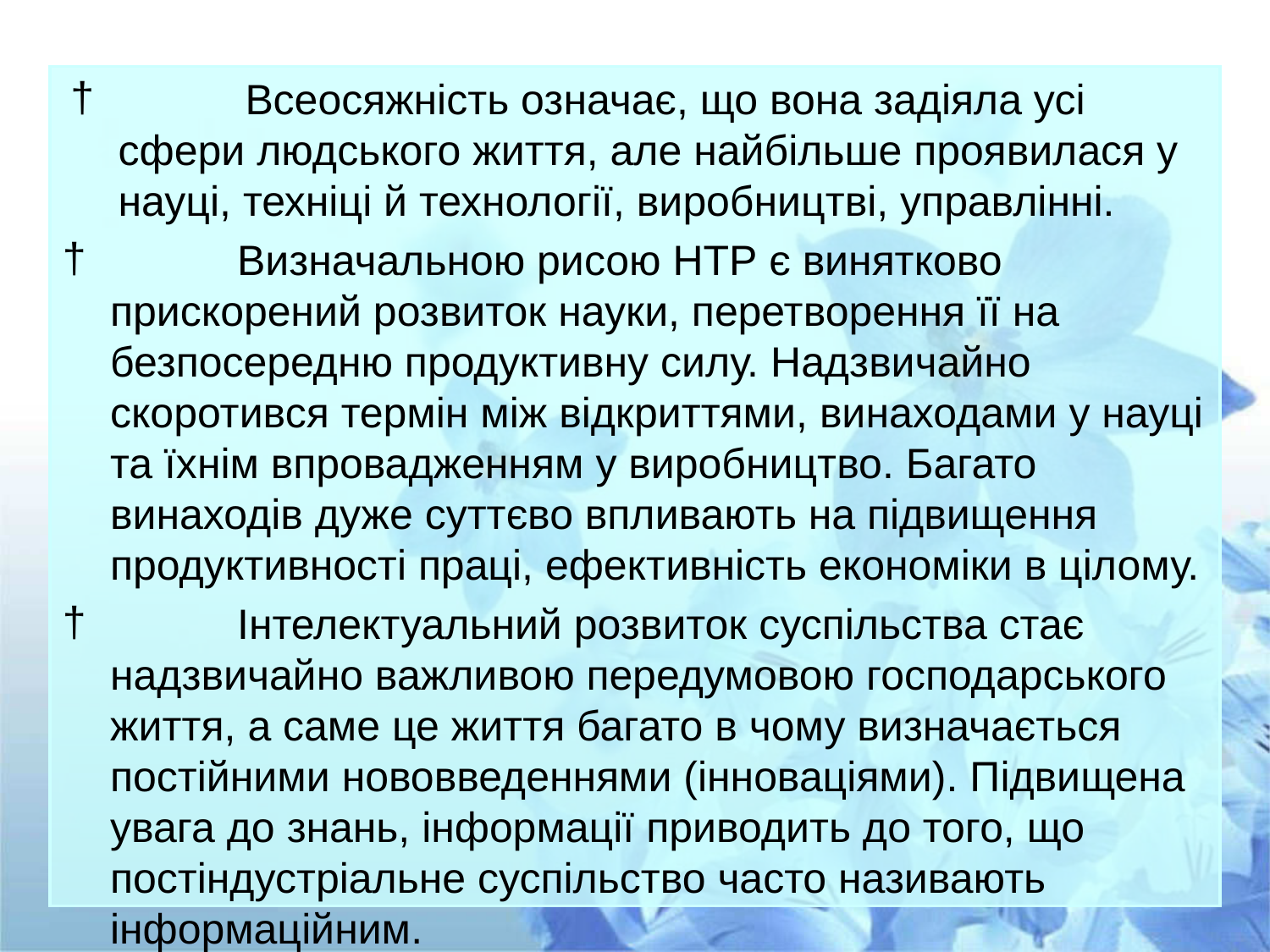

Всеосяжність означає, що вона задіяла усі сфери людського життя, але найбільше проявилася у науці, техніці й технології, виробництві, управлінні.
	Визначальною рисою НТР є винятково прискорений розвиток науки, перетворення її на безпосередню продуктивну силу. Надзвичайно скоротився термін між відкриттями, винаходами у науці та їхнім впровадженням у виробництво. Багато винаходів дуже суттєво впливають на підвищення продуктивності праці, ефективність економіки в цілому.
	Інтелектуальний розвиток суспільства стає надзвичайно важливою передумовою господарського життя, а саме це життя багато в чому визначається постійними нововведеннями (інноваціями). Підвищена увага до знань, інформації приводить до того, що постіндустріальне суспільство часто називають інформаційним.